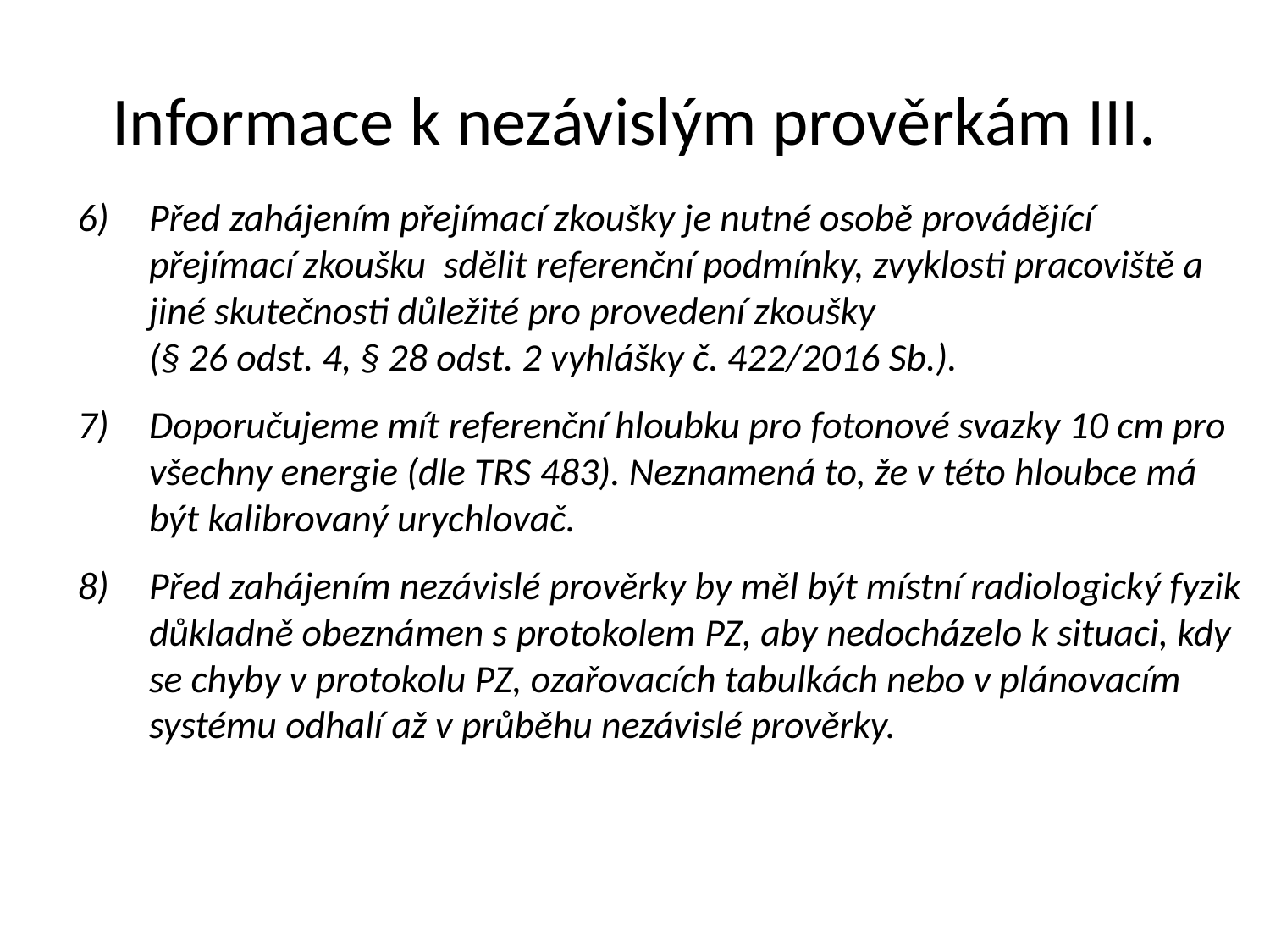

# Informace k nezávislým prověrkám III.
Před zahájením přejímací zkoušky je nutné osobě provádějící přejímací zkoušku  sdělit referenční podmínky, zvyklosti pracoviště a jiné skutečnosti důležité pro provedení zkoušky
(§ 26 odst. 4, § 28 odst. 2 vyhlášky č. 422/2016 Sb.).
Doporučujeme mít referenční hloubku pro fotonové svazky 10 cm pro všechny energie (dle TRS 483). Neznamená to, že v této hloubce má být kalibrovaný urychlovač.
Před zahájením nezávislé prověrky by měl být místní radiologický fyzik důkladně obeznámen s protokolem PZ, aby nedocházelo k situaci, kdy se chyby v protokolu PZ, ozařovacích tabulkách nebo v plánovacím systému odhalí až v průběhu nezávislé prověrky.